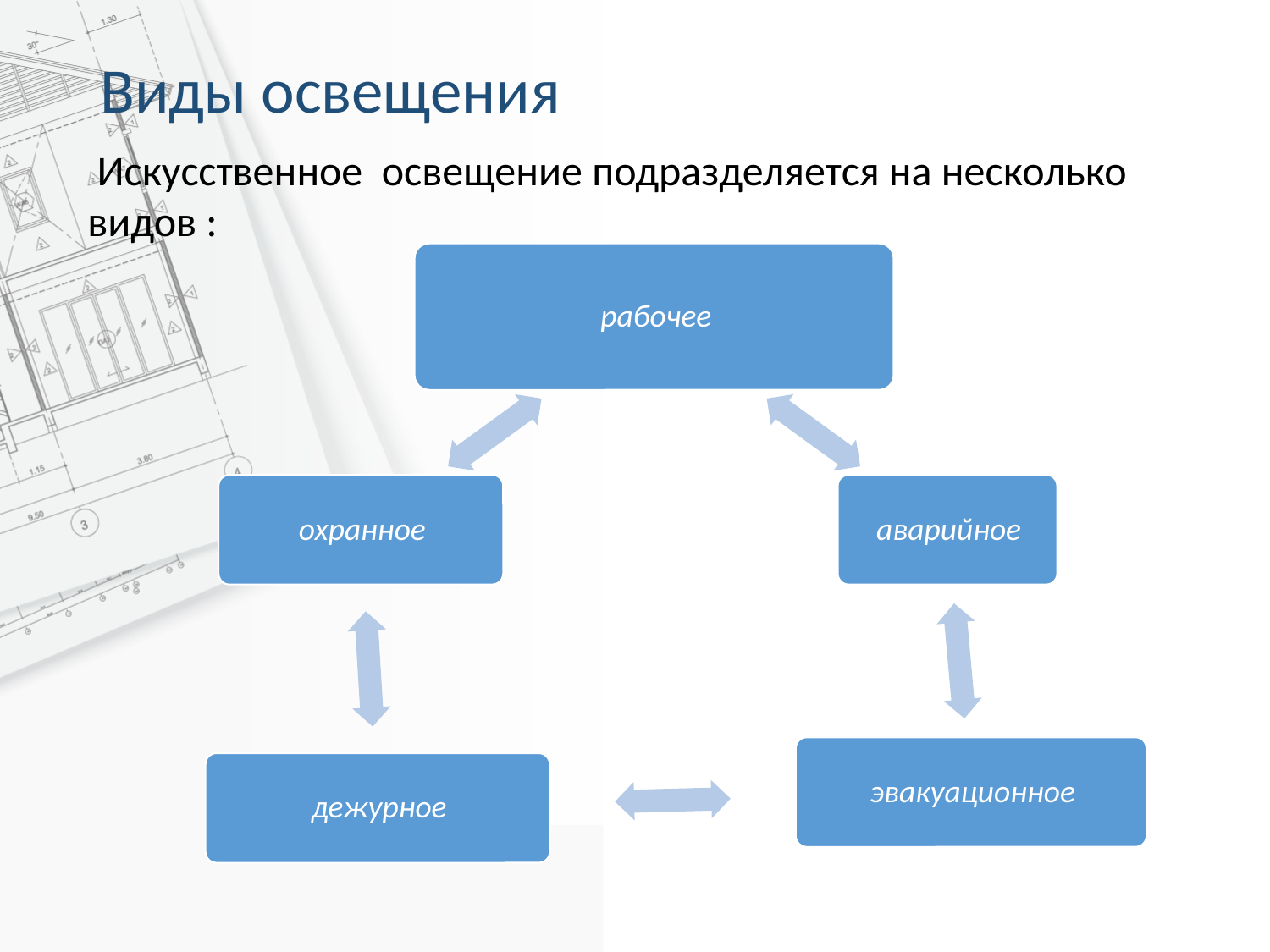

# Виды освещения
 Искусственное  освещение подразделяется на несколько видов :
рабочее

аварийное

эвакуационное

дежурное

охранное